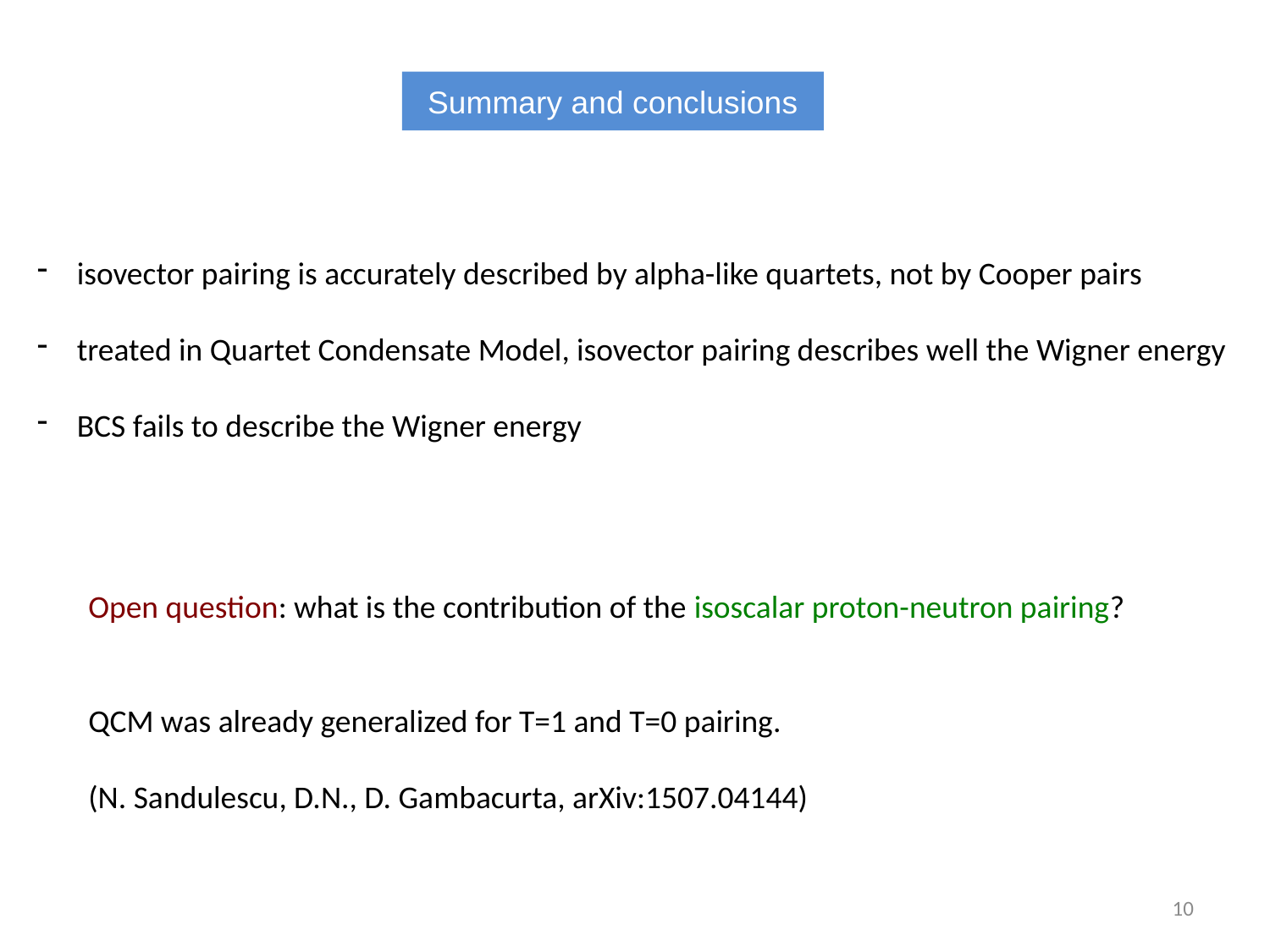

# Summary and conclusions
isovector pairing is accurately described by alpha-like quartets, not by Cooper pairs

treated in Quartet Condensate Model, isovector pairing describes well the Wigner energy

BCS fails to describe the Wigner energy
Open question: what is the contribution of the isoscalar proton-neutron pairing?

QCM was already generalized for T=1 and T=0 pairing.

(N. Sandulescu, D.N., D. Gambacurta, arXiv:1507.04144)

10